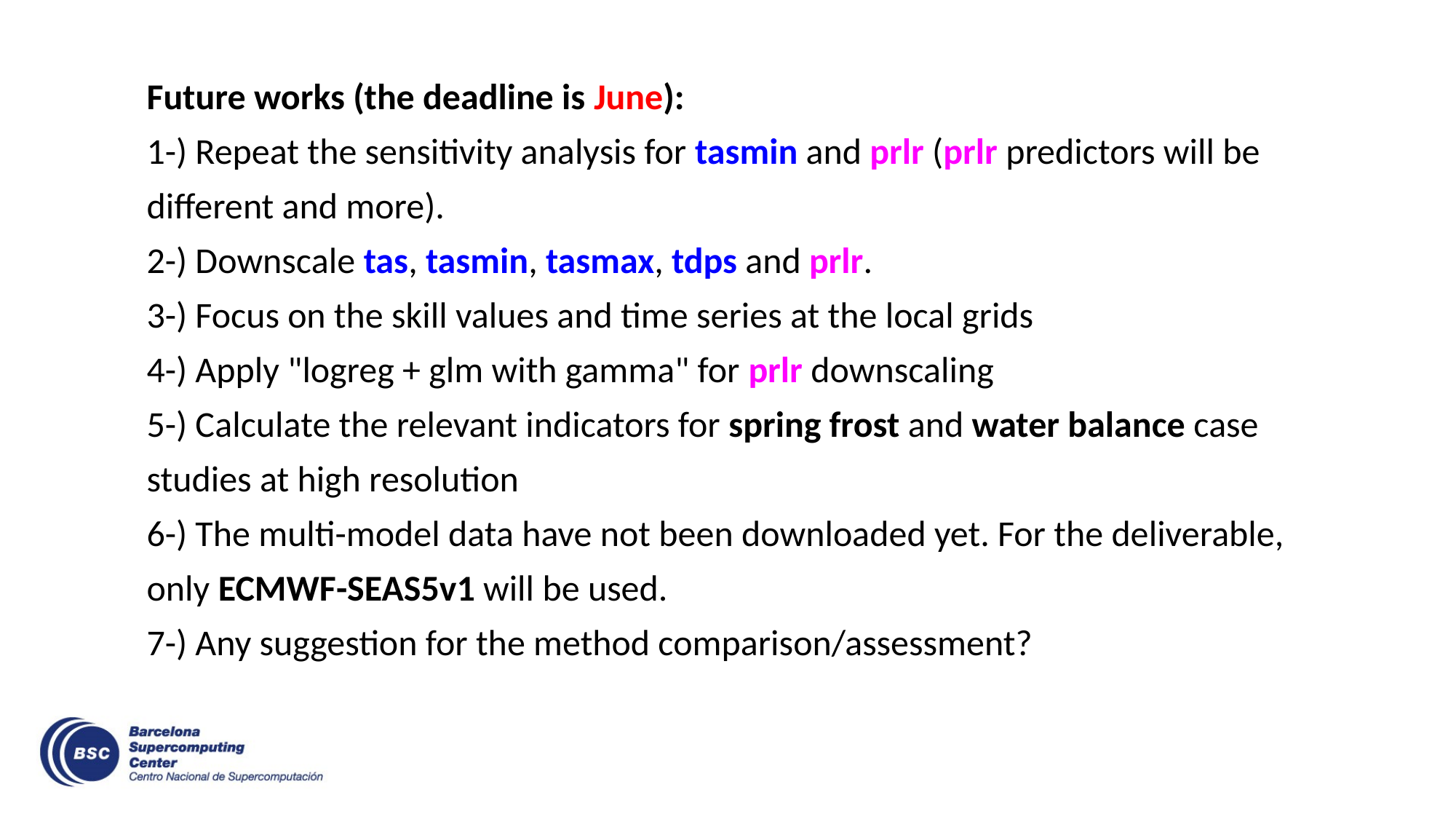

Future works (the deadline is June):
1-) Repeat the sensitivity analysis for tasmin and prlr (prlr predictors will be different and more).
2-) Downscale tas, tasmin, tasmax, tdps and prlr.
3-) Focus on the skill values and time series at the local grids
4-) Apply "logreg + glm with gamma" for prlr downscaling
5-) Calculate the relevant indicators for spring frost and water balance case studies at high resolution
6-) The multi-model data have not been downloaded yet. For the deliverable, only ECMWF-SEAS5v1 will be used.
7-) Any suggestion for the method comparison/assessment?